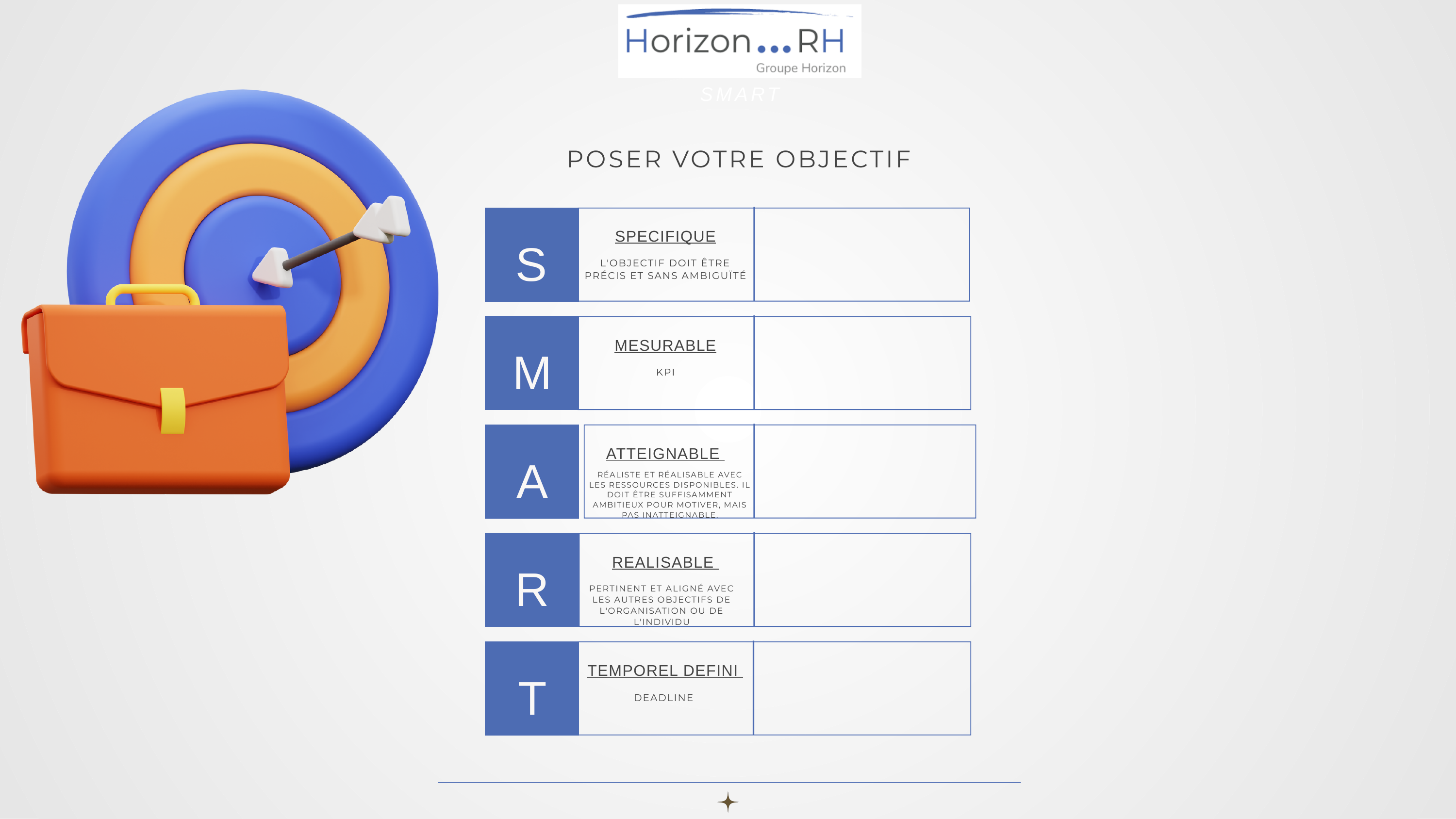

SMART

POSER VOTRE OBJECTIF

SPECIFIQUE
S

L'OBJECTIF DOIT ÊTRE PRÉCIS ET SANS AMBIGUÏTÉ

MESURABLE
M

KPI

ATTEIGNABLE
A
RÉALISTE ET RÉALISABLE AVEC LES RESSOURCES DISPONIBLES. IL DOIT ÊTRE SUFFISAMMENT AMBITIEUX POUR MOTIVER, MAIS PAS INATTEIGNABLE.

REALISABLE
R

PERTINENT ET ALIGNÉ AVEC LES AUTRES OBJECTIFS DE L'ORGANISATION OU DE L'INDIVIDU

TEMPOREL DEFINI
T

DEADLINE